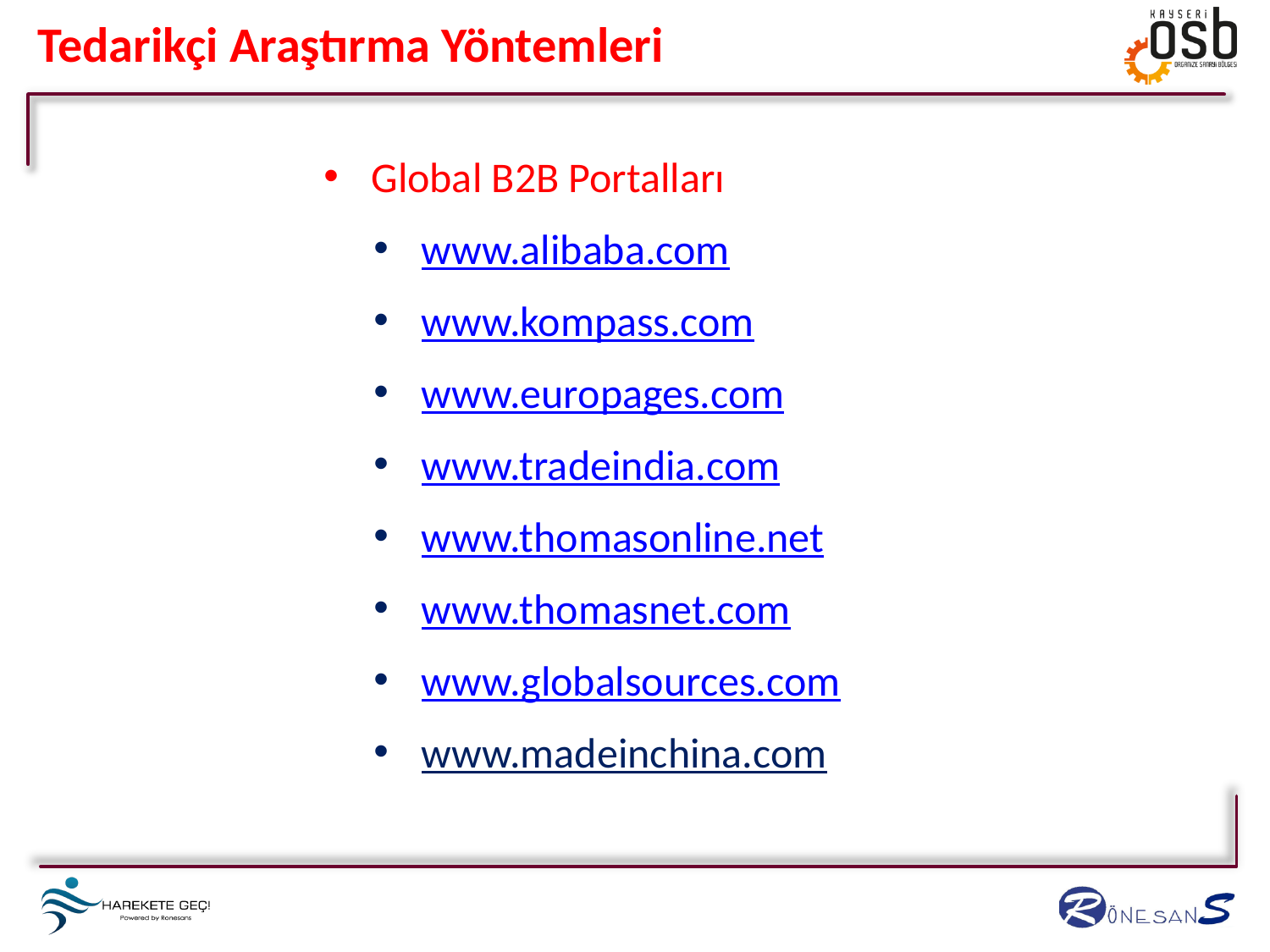

Tedarikçi Araştırma Yöntemleri
Global B2B Portalları
www.alibaba.com
www.kompass.com
www.europages.com
www.tradeindia.com
www.thomasonline.net
www.thomasnet.com
www.globalsources.com
www.madeinchina.com